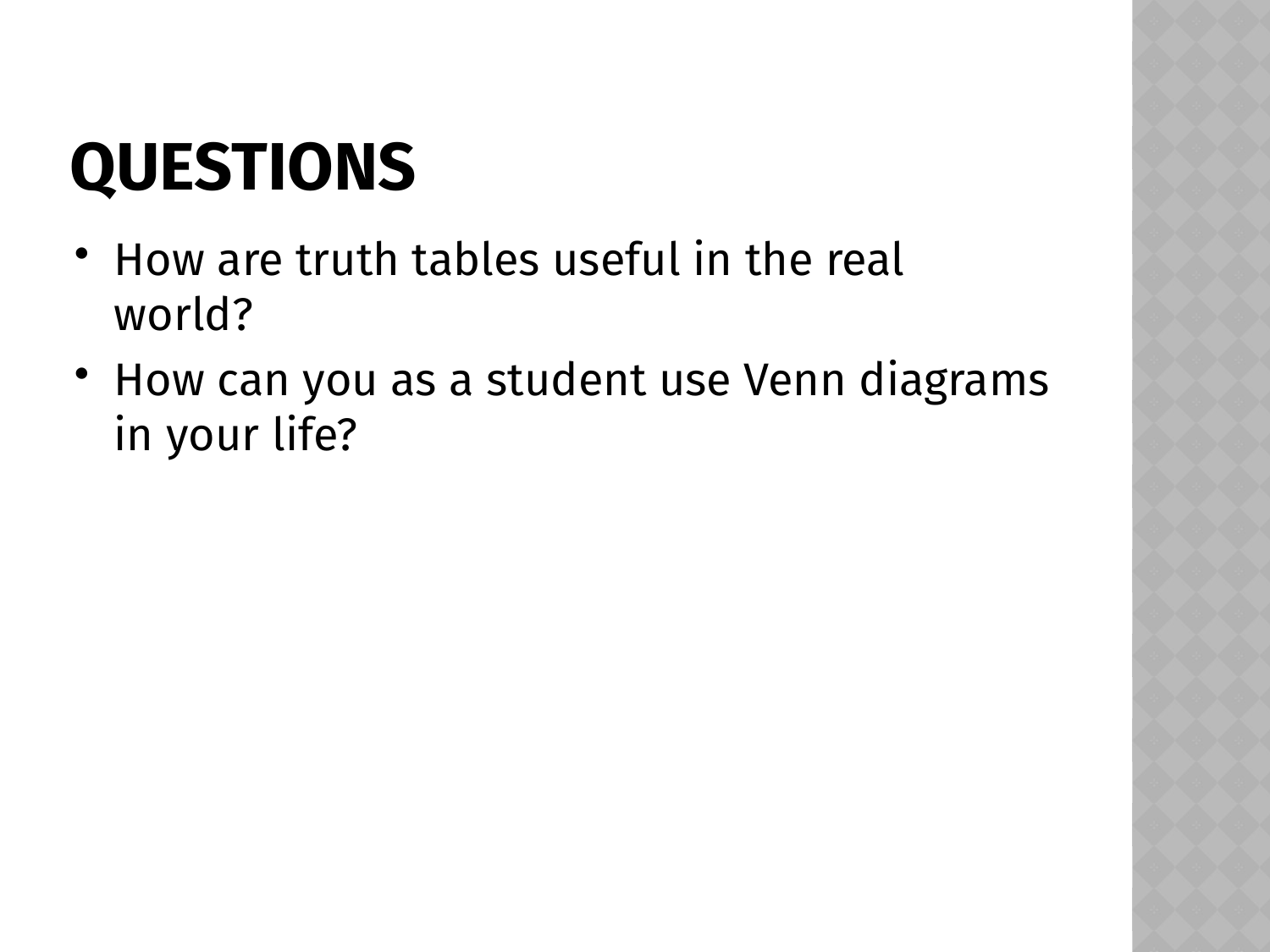

# Questions
How are truth tables useful in the real world?
How can you as a student use Venn diagrams in your life?